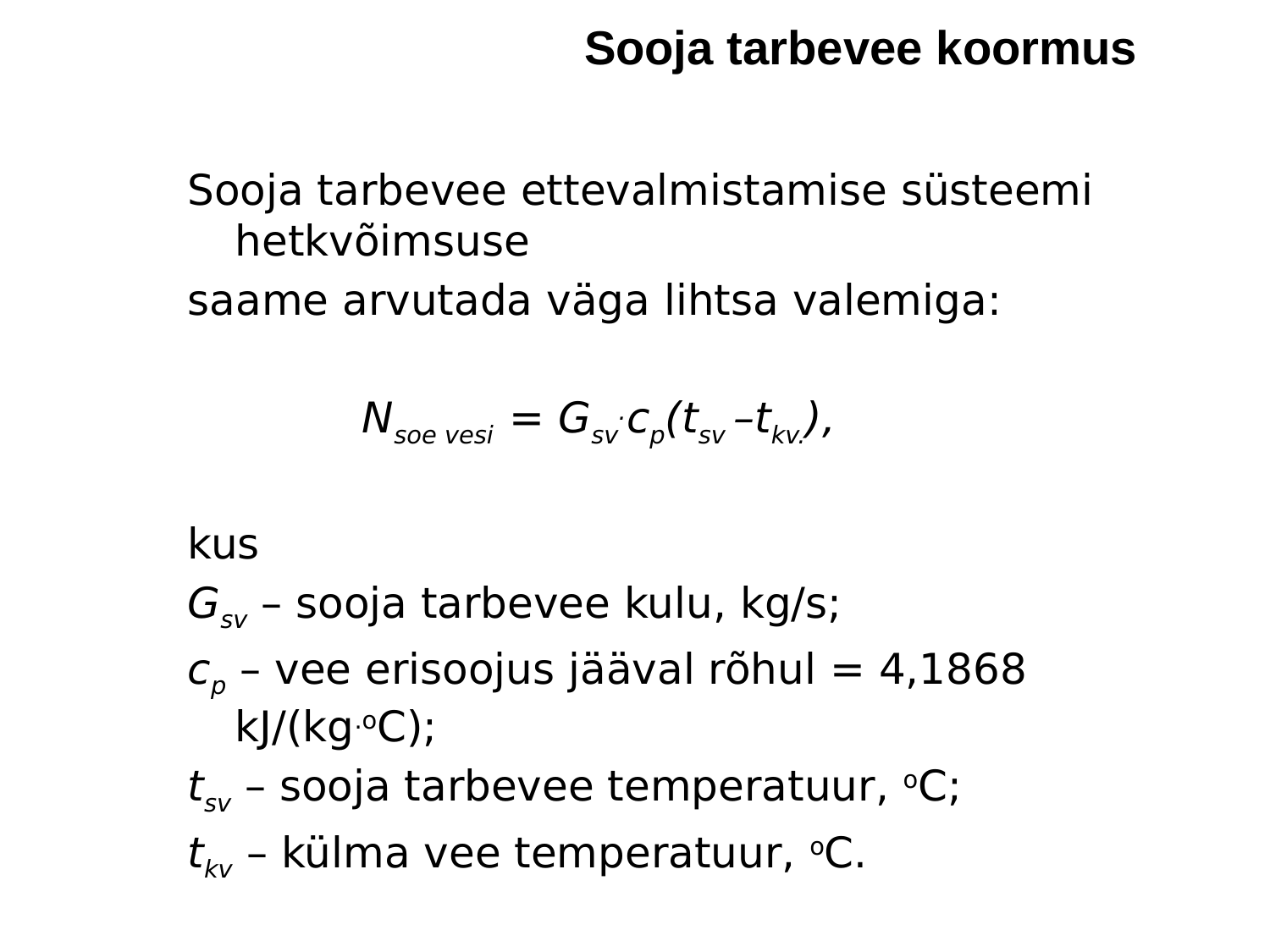

Sooja tarbevee koormus
Sooja tarbevee ettevalmistamise süsteemi hetkvõimsuse
saame arvutada väga lihtsa valemiga:

		Nsoe vesi  = Gsv.cp(tsv –tkv.),

kus
Gsv – sooja tarbevee kulu, kg/s;
cp – vee erisoojus jääval rõhul = 4,1868 kJ/(kg.oC);
tsv – sooja tarbevee temperatuur, oC;
tkv – külma vee temperatuur, oC.